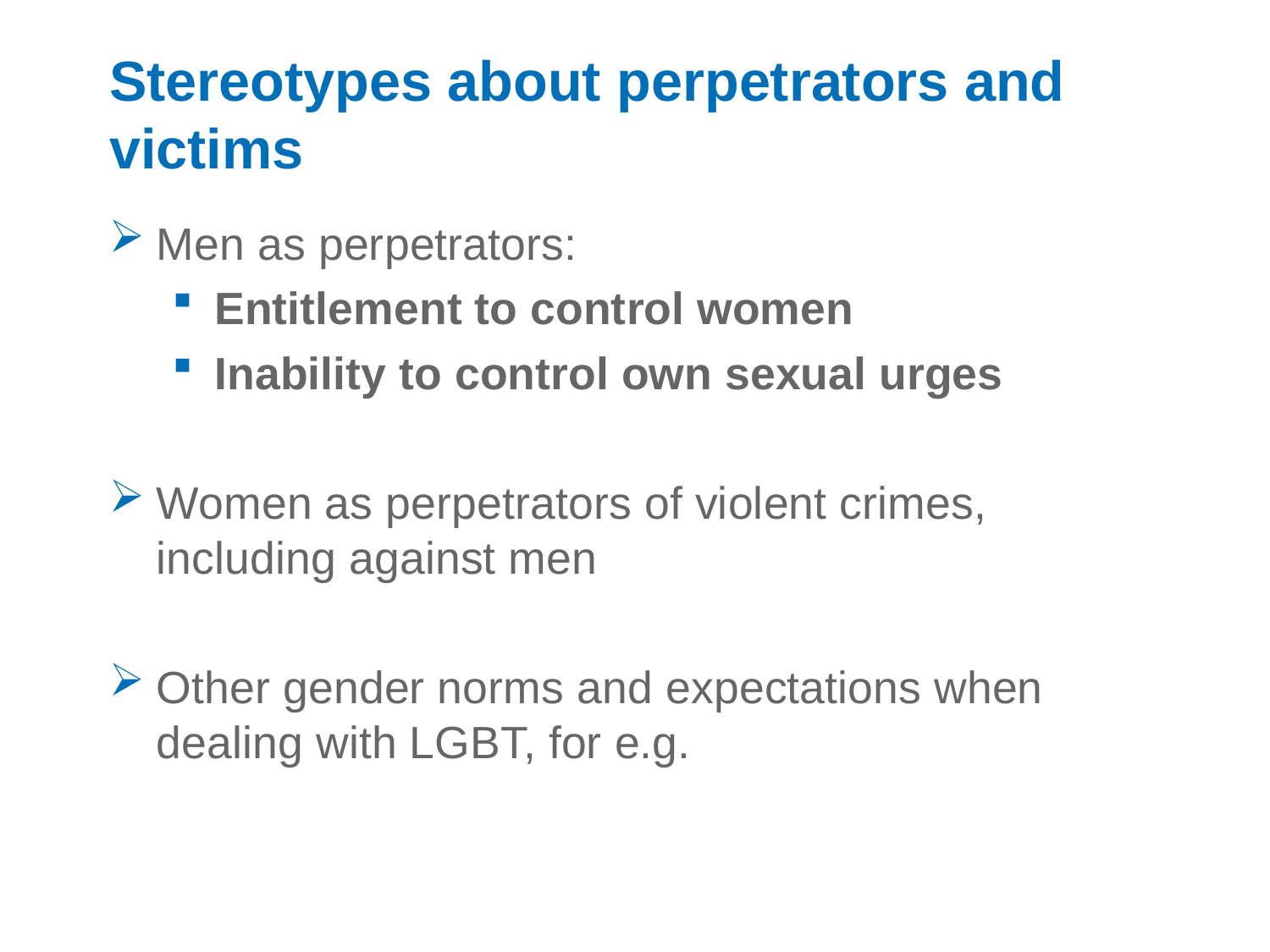

# Stereotypes about perpetrators and victims
Men as perpetrators:
Entitlement to control women
Inability to control own sexual urges

Women as perpetrators of violent crimes, including against men

Other gender norms and expectations when dealing with LGBT, for e.g.